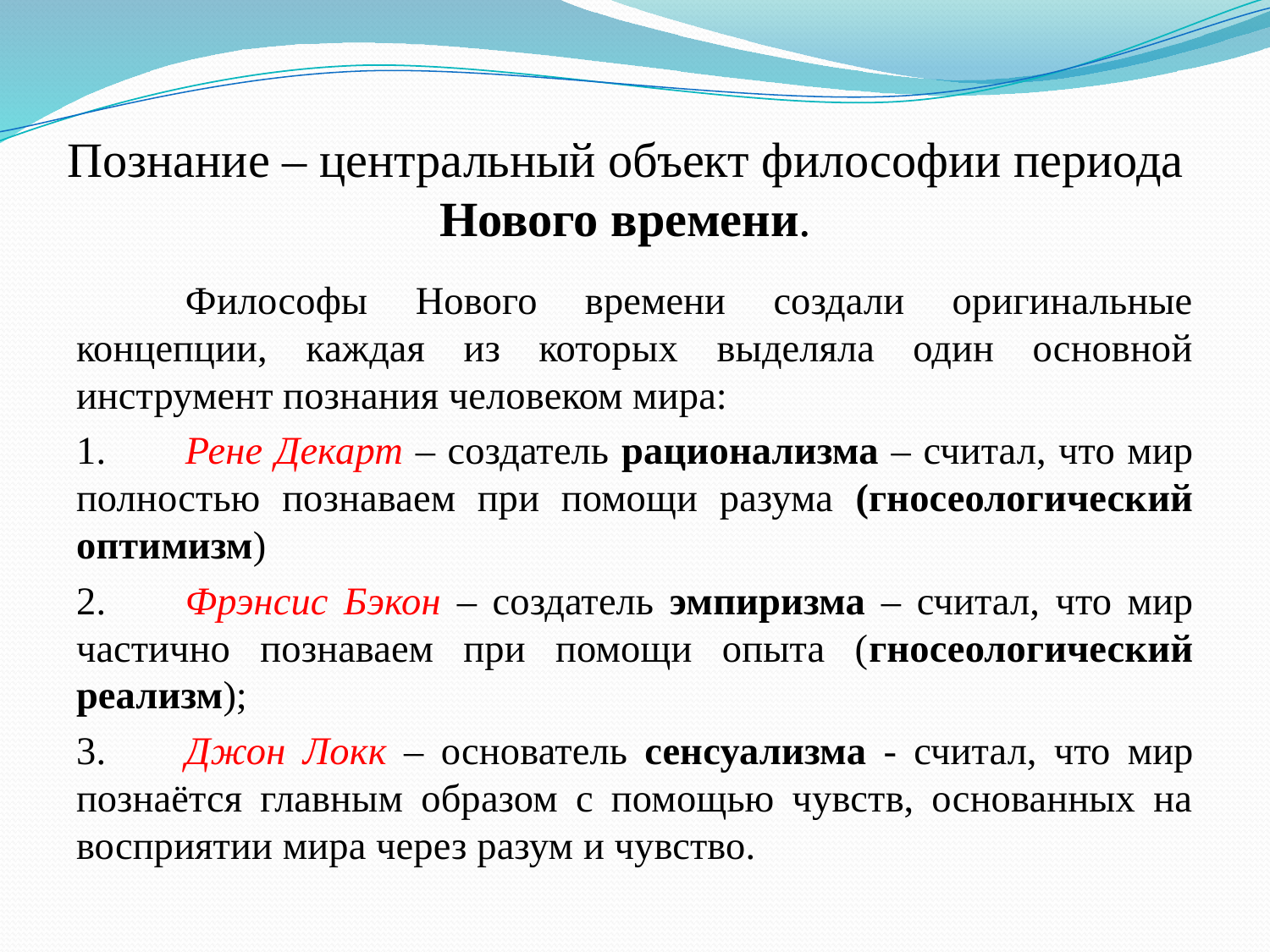

# Познание – центральный объект философии периода Нового времени.
	Философы Нового времени создали оригинальные концепции, каждая из которых выделяла один основной инструмент познания человеком мира:
1.	Рене Декарт – создатель рационализма – считал, что мир полностью познаваем при помощи разума (гносеологический оптимизм)
2.	Фрэнсис Бэкон – создатель эмпиризма – считал, что мир частично познаваем при помощи опыта (гносеологический реализм);
3.	Джон Локк – основатель сенсуализма - считал, что мир познаётся главным образом с помощью чувств, основанных на восприятии мира через разум и чувство.